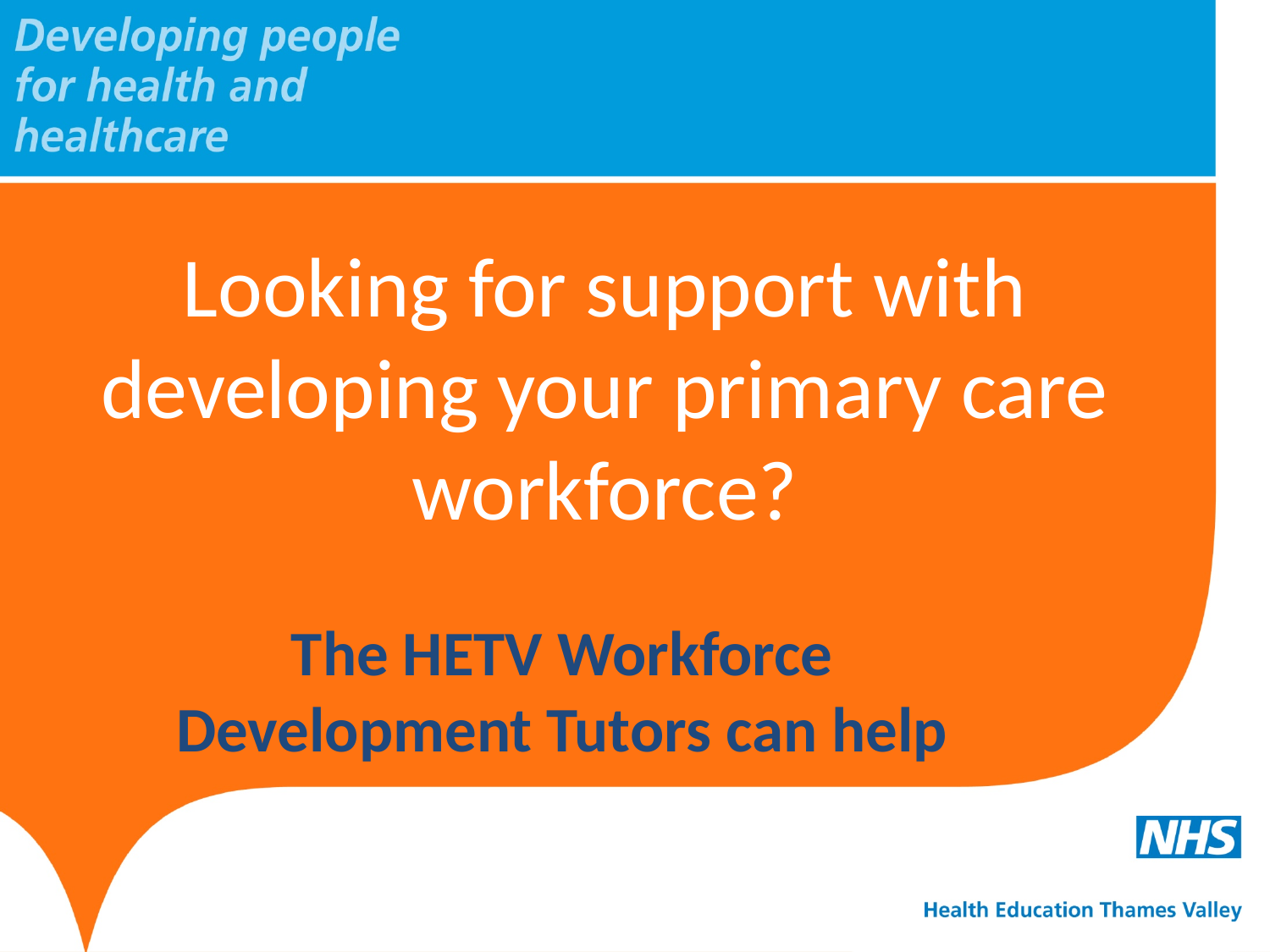

# Looking for support with developing your primary care workforce?
The HETV Workforce Development Tutors can help